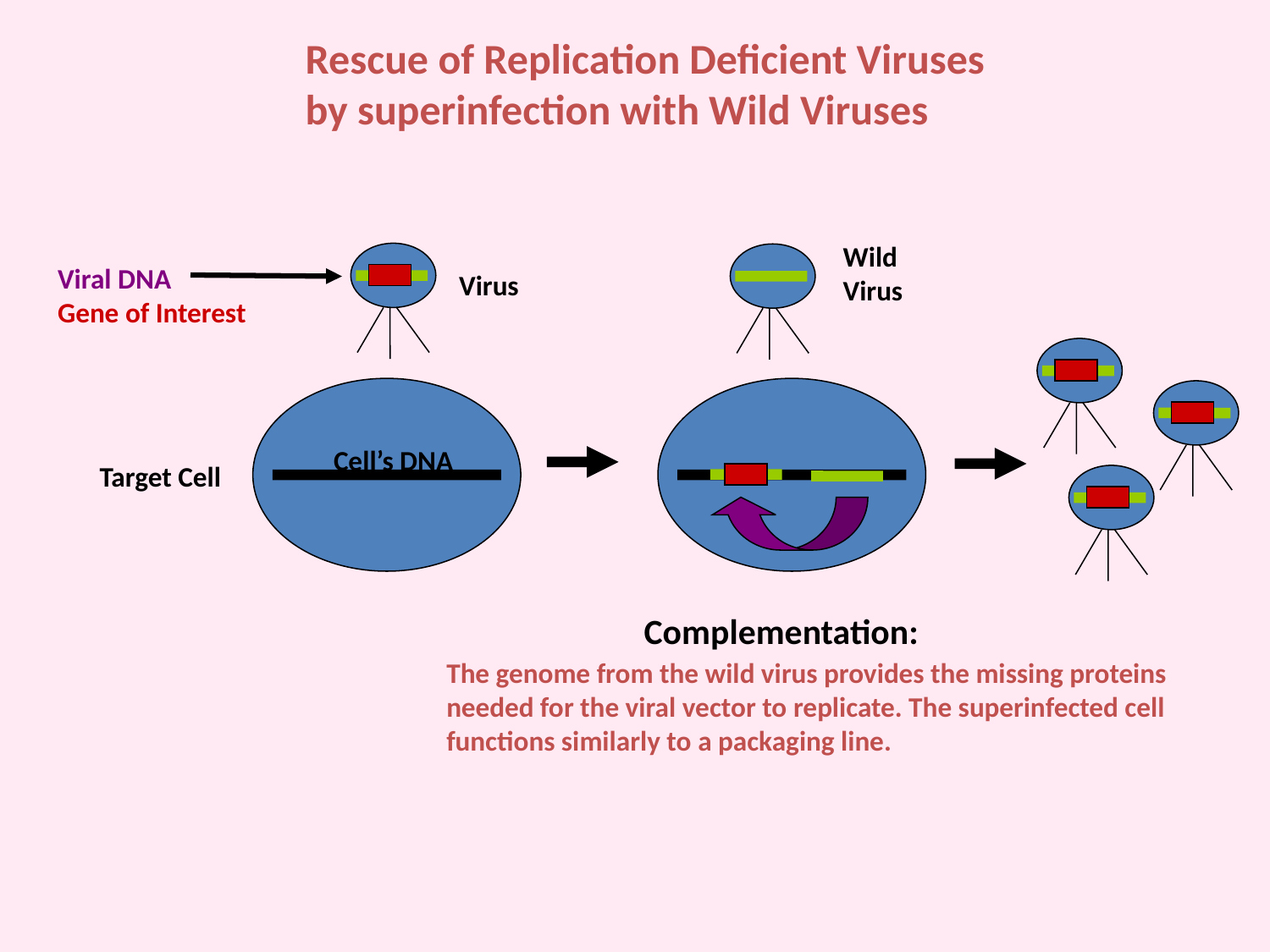

Rescue of Replication Deficient Viruses
by superinfection with Wild Viruses
Wild
Virus

Complementation:
The genome from the wild virus provides the missing proteins needed for the viral vector to replicate. The superinfected cell functions similarly to a packaging line.

Virus

Viral DNA
Gene of Interest

Cell’s DNA
Target Cell